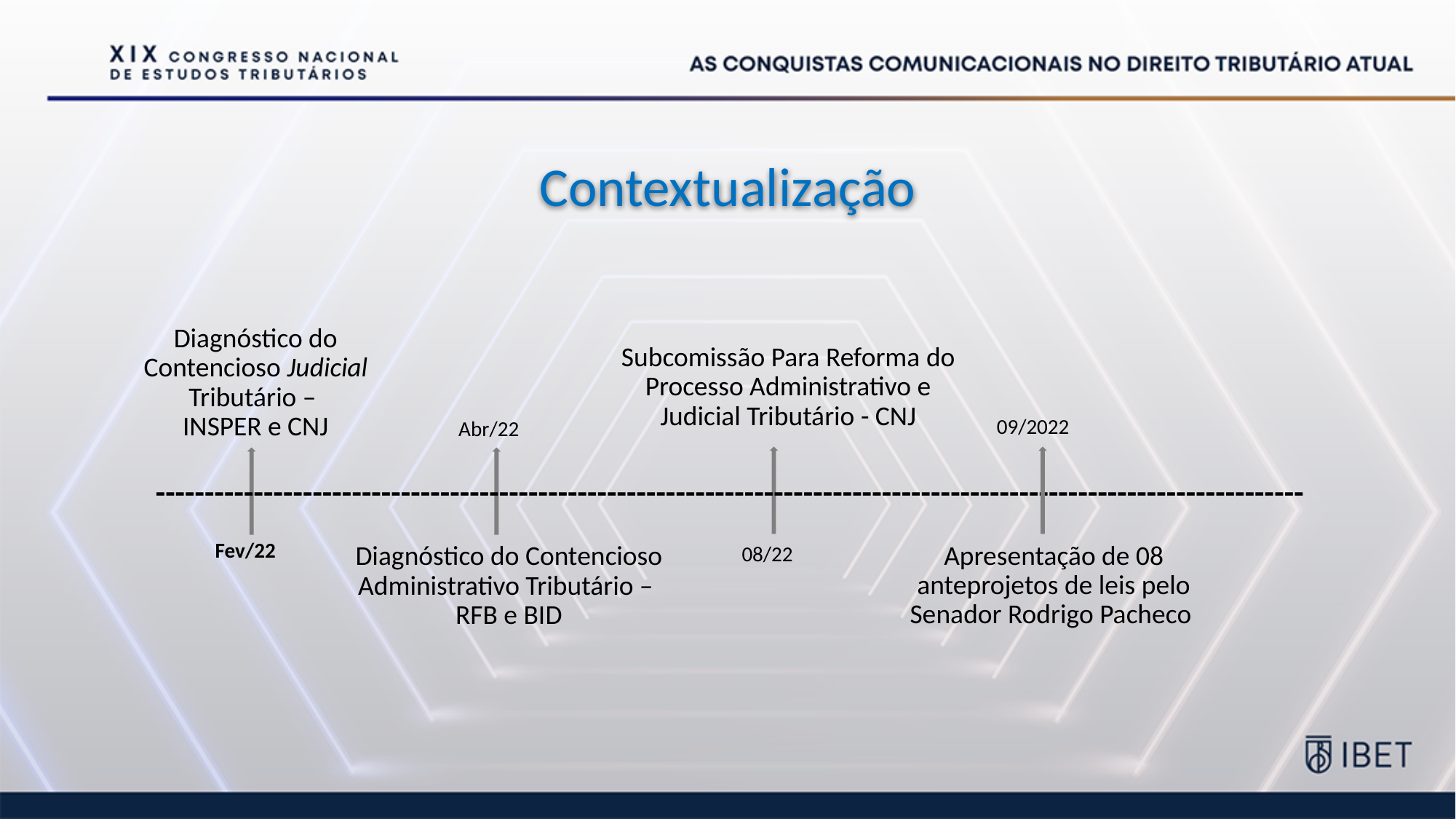

Contextualização
Diagnóstico do Contencioso Judicial Tributário –
INSPER e CNJ
Fev/22

       ---------------------------------------------------------------------------------------------------------------------

Subcomissão Para Reforma do Processo Administrativo e Judicial Tributário - CNJ
09/2022
Abr/22
08/22
Apresentação de 08 anteprojetos de leis pelo Senador Rodrigo Pacheco
Diagnóstico do Contencioso Administrativo Tributário –
RFB e BID